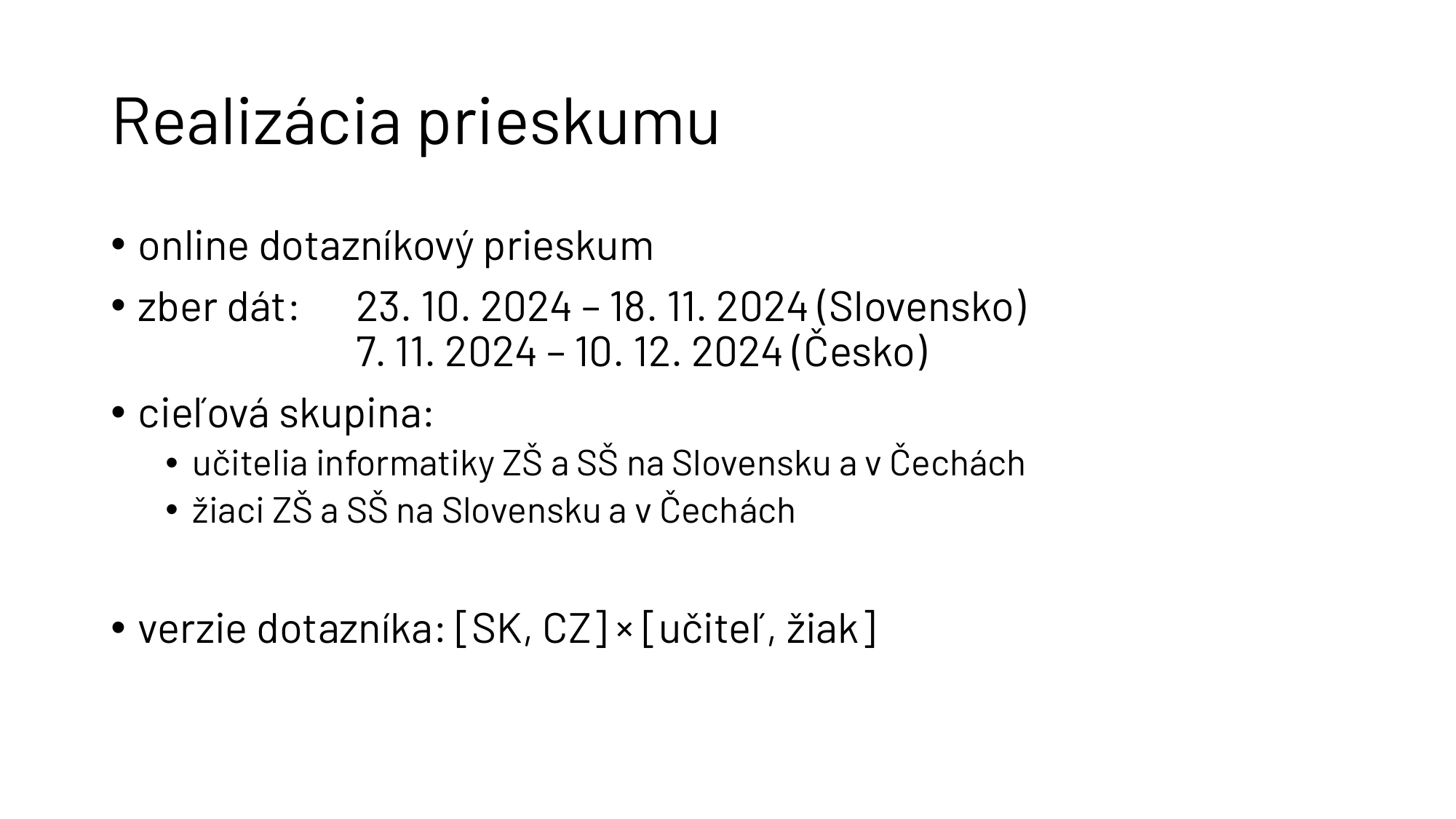

# Realizácia prieskumu
online dotazníkový prieskum
zber dát:	23. 10. 2024 – 18. 11. 2024 (Slovensko)
		7. 11. 2024 – 10. 12. 2024 (Česko)
cieľová skupina:
učitelia informatiky ZŠ a SŠ na Slovensku a v Čechách
žiaci ZŠ a SŠ na Slovensku a v Čechách

verzie dotazníka: [SK, CZ] × [učiteľ, žiak]